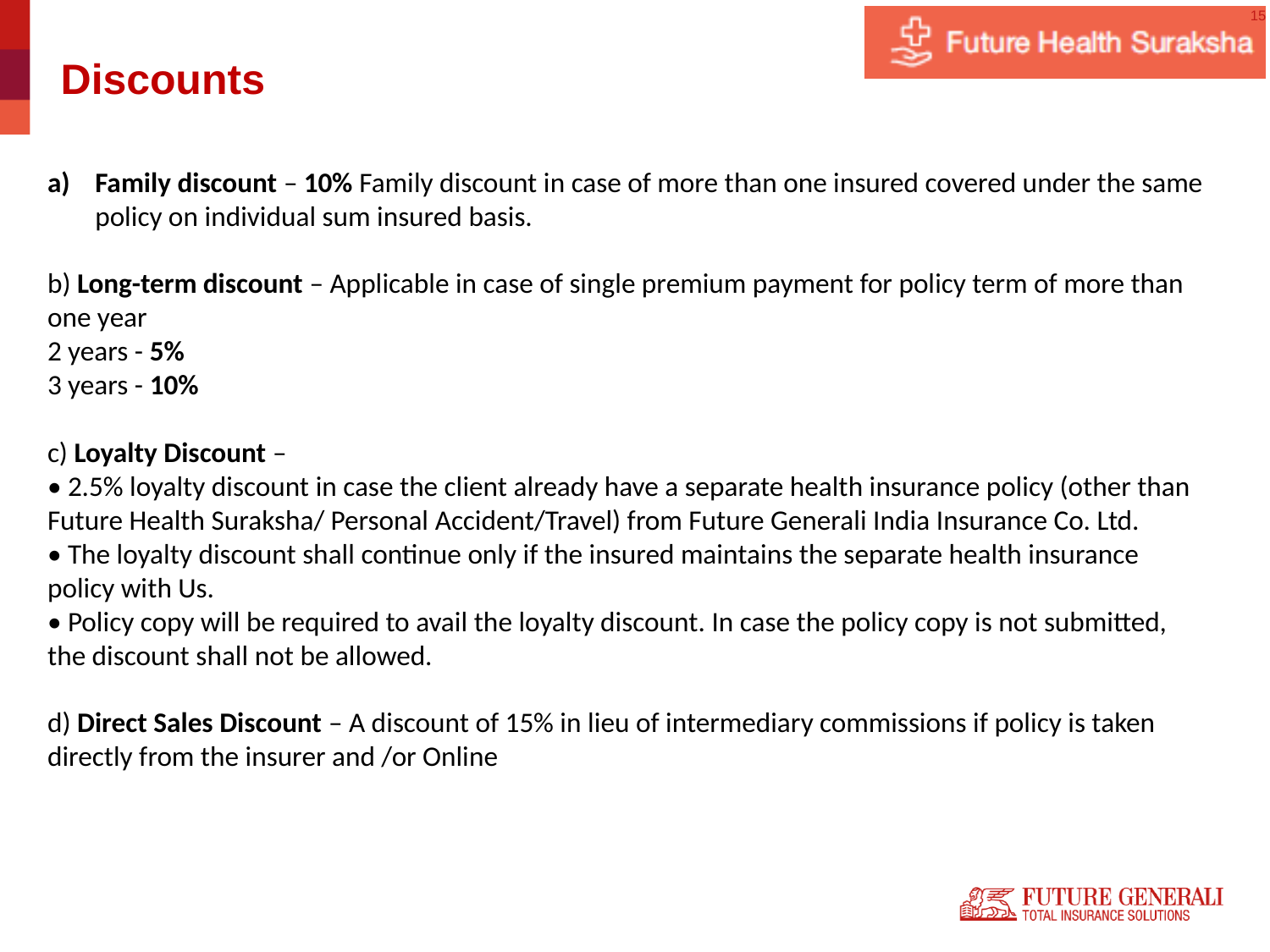

# Discounts
Family discount – 10% Family discount in case of more than one insured covered under the same policy on individual sum insured basis.

b) Long-term discount – Applicable in case of single premium payment for policy term of more than one year
2 years - 5%
3 years - 10%

c) Loyalty Discount –
• 2.5% loyalty discount in case the client already have a separate health insurance policy (other than Future Health Suraksha/ Personal Accident/Travel) from Future Generali India Insurance Co. Ltd.
• The loyalty discount shall continue only if the insured maintains the separate health insurance policy with Us.
• Policy copy will be required to avail the loyalty discount. In case the policy copy is not submitted, the discount shall not be allowed.

d) Direct Sales Discount – A discount of 15% in lieu of intermediary commissions if policy is taken directly from the insurer and /or Online